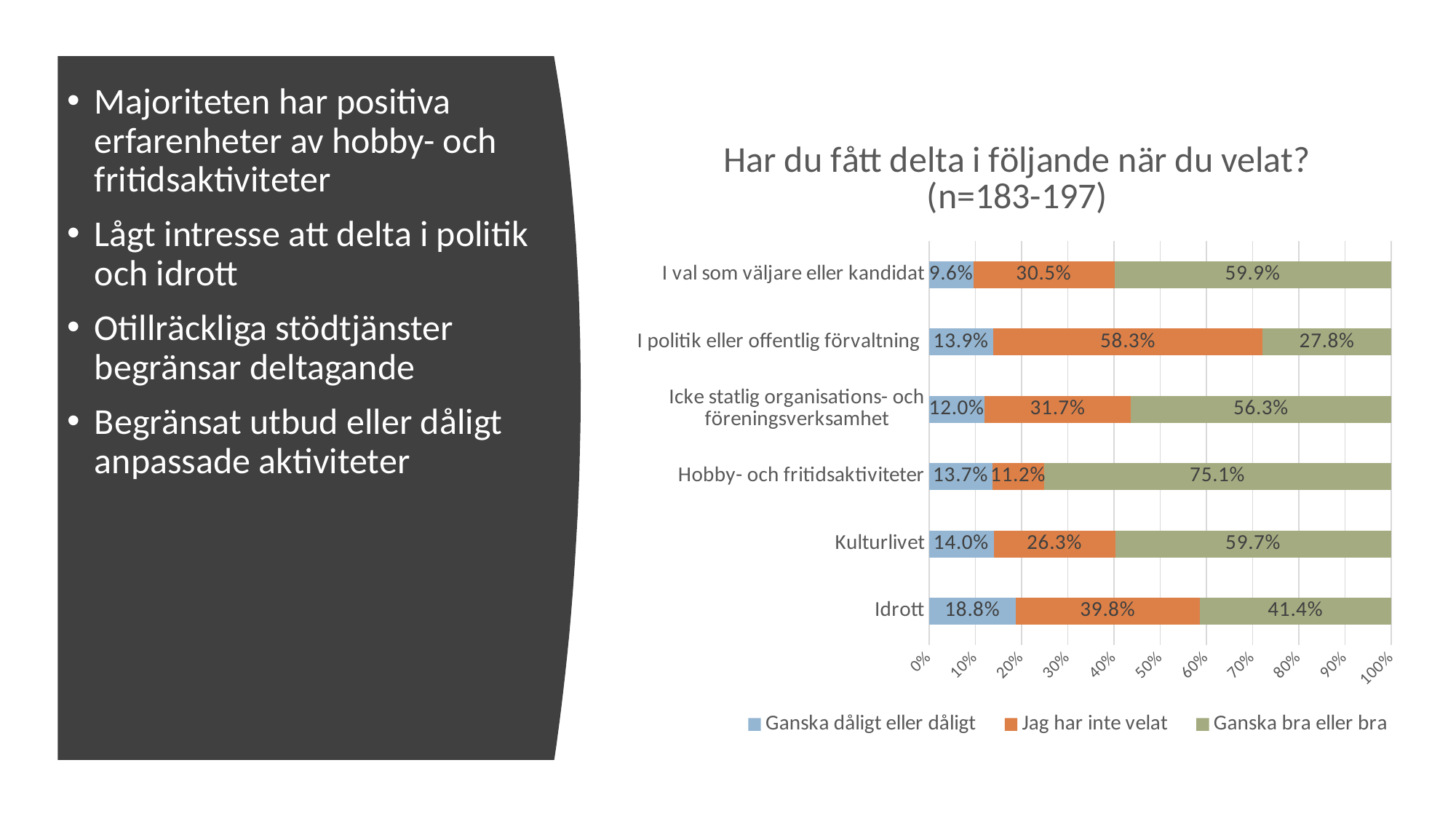

Majoriteten har positiva erfarenheter av hobby- och fritidsaktiviteter
Lågt intresse att delta i politik och idrott
Otillräckliga stödtjänster begränsar deltagande
Begränsat utbud eller dåligt anpassade aktiviteter

### Chart: Har du fått delta i följande när du velat? (n=183-197)

| Category | Ganska dåligt eller dåligt | Jag har inte velat | Ganska bra eller bra |
|---|---|---|---|
| Idrott | 0.1881720430107527 | 0.3978494623655914 | 0.41397849462365593 |
| Kulturlivet | 0.13978494623655915 | 0.26344086021505375 | 0.5967741935483871 |
| Hobby- och fritidsaktiviteter | 0.1370558375634518 | 0.1116751269035533 | 0.751269035532995 |
| Icke statlig organisations- och föreningsverksamhet | 0.12021857923497267 | 0.31693989071038253 | 0.5628415300546448 |
| I politik eller offentlig förvaltning  | 0.13903743315508021 | 0.5828877005347594 | 0.27807486631016043 |
| I val som väljare eller kandidat | 0.09625668449197862 | 0.3048128342245989 | 0.5989304812834225 |